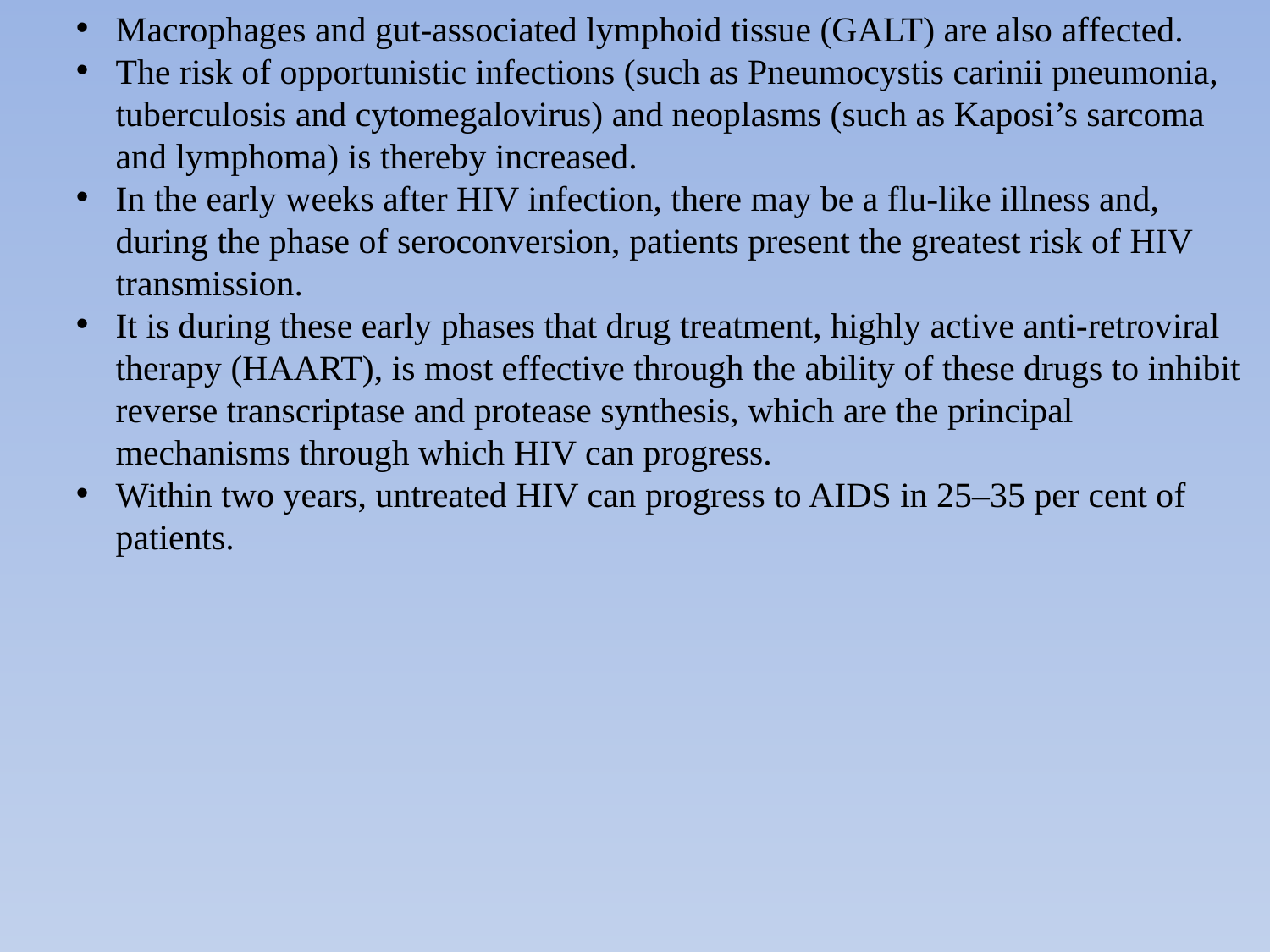

Macrophages and gut-associated lymphoid tissue (GALT) are also affected.
The risk of opportunistic infections (such as Pneumocystis carinii pneumonia, tuberculosis and cytomegalovirus) and neoplasms (such as Kaposi’s sarcoma and lymphoma) is thereby increased.
In the early weeks after HIV infection, there may be a flu-like illness and, during the phase of seroconversion, patients present the greatest risk of HIV transmission.
It is during these early phases that drug treatment, highly active anti-retroviral therapy (HAART), is most effective through the ability of these drugs to inhibit reverse transcriptase and protease synthesis, which are the principal mechanisms through which HIV can progress.
Within two years, untreated HIV can progress to AIDS in 25–35 per cent of patients.